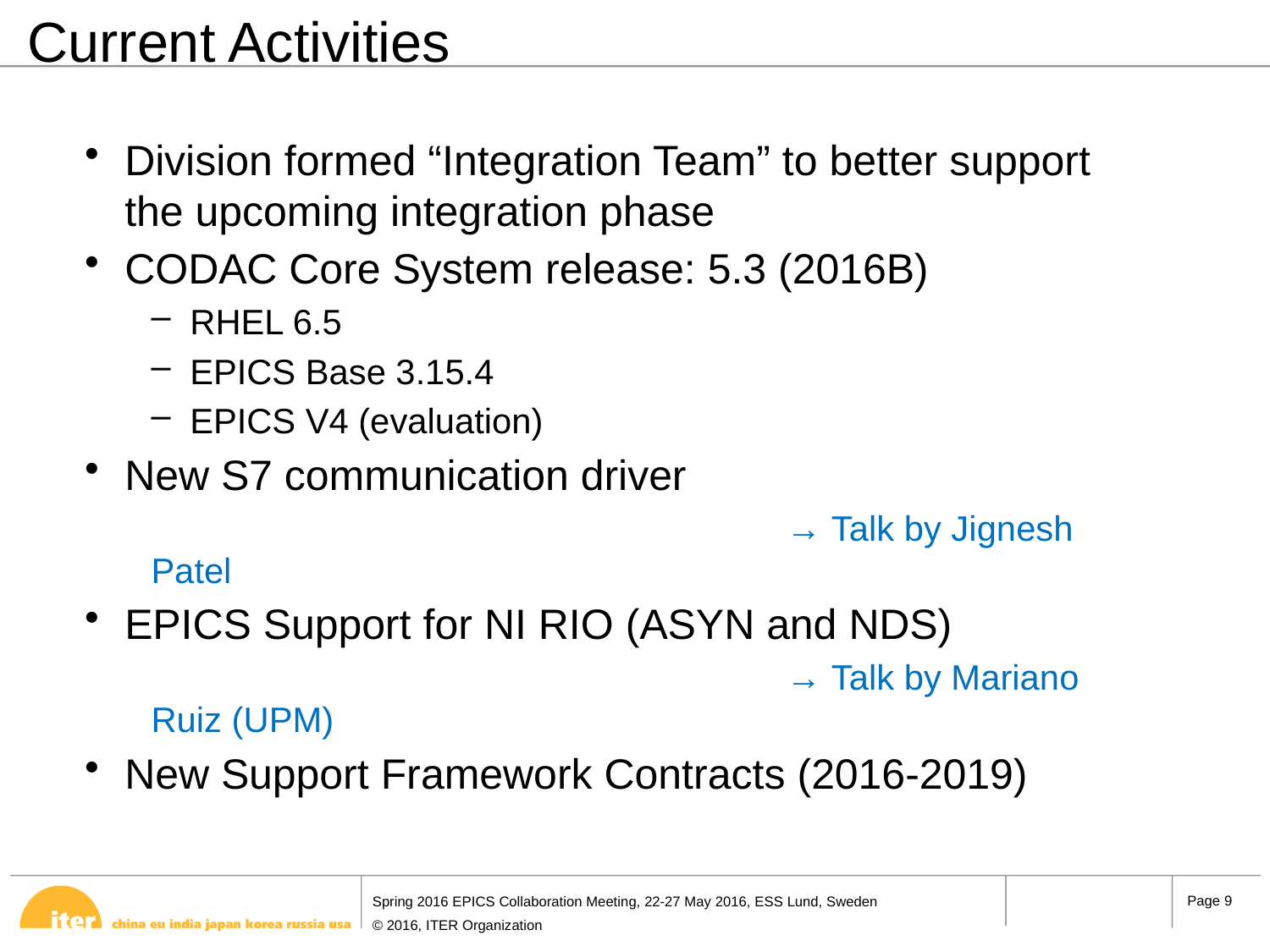

Current Activities
Division formed “Integration Team” to better support the upcoming integration phase
CODAC Core System release: 5.3 (2016B)
RHEL 6.5
EPICS Base 3.15.4
EPICS V4 (evaluation)
New S7 communication driver
					→ Talk by Jignesh Patel
EPICS Support for NI RIO (ASYN and NDS)
					→ Talk by Mariano Ruiz (UPM)
New Support Framework Contracts (2016-2019)